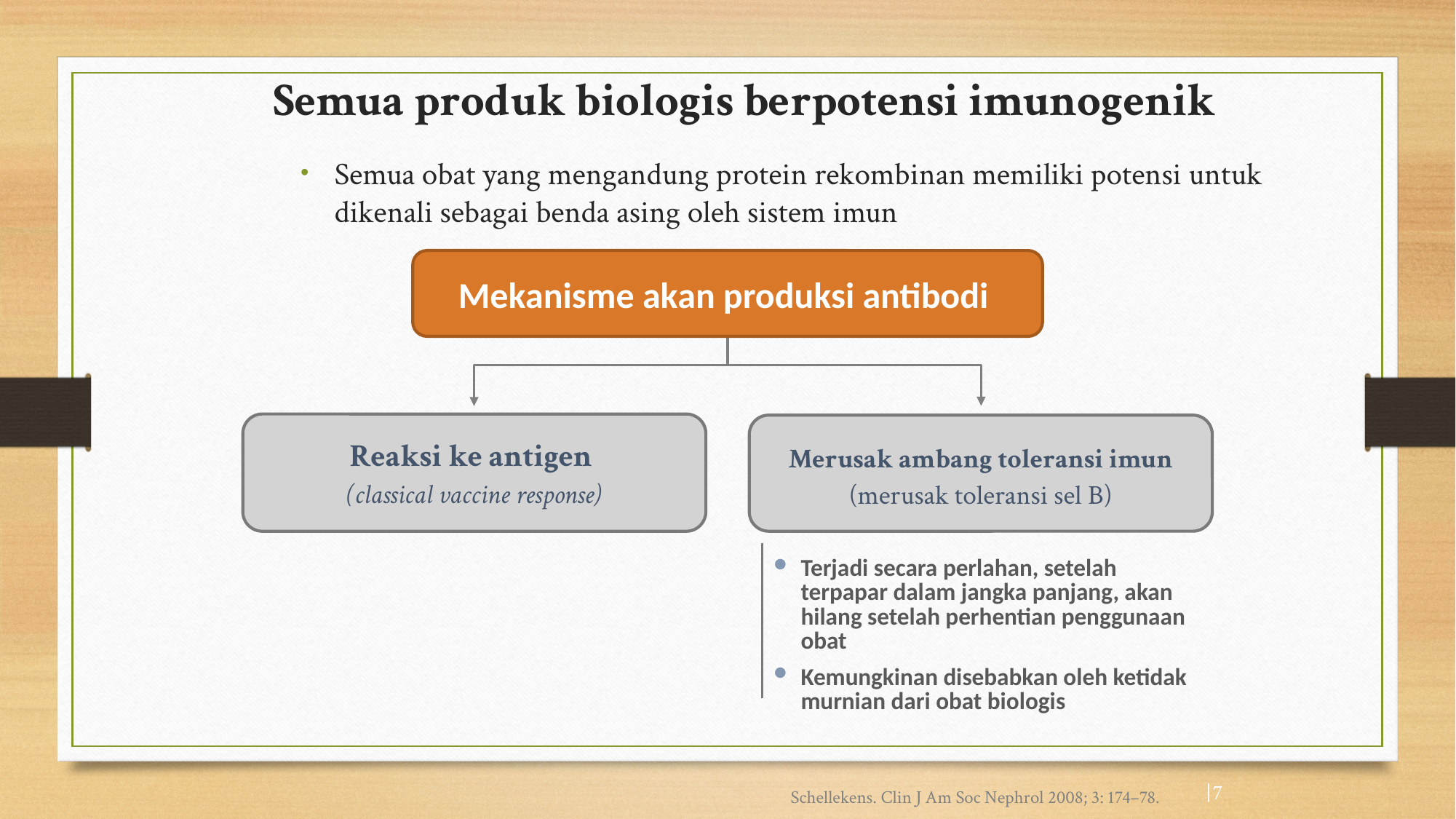

# Semua produk biologis berpotensi imunogenik
Semua obat yang mengandung protein rekombinan memiliki potensi untuk dikenali sebagai benda asing oleh sistem imun
Mekanisme akan produksi antibodi

Reaksi ke antigen
(classical vaccine response)
Merusak ambang toleransi imun
(merusak toleransi sel B)
Terjadi secara perlahan, setelah terpapar dalam jangka panjang, akan hilang setelah perhentian penggunaan obat
Kemungkinan disebabkan oleh ketidak murnian dari obat biologis
| 7
Schellekens. Clin J Am Soc Nephrol 2008; 3: 174–78.